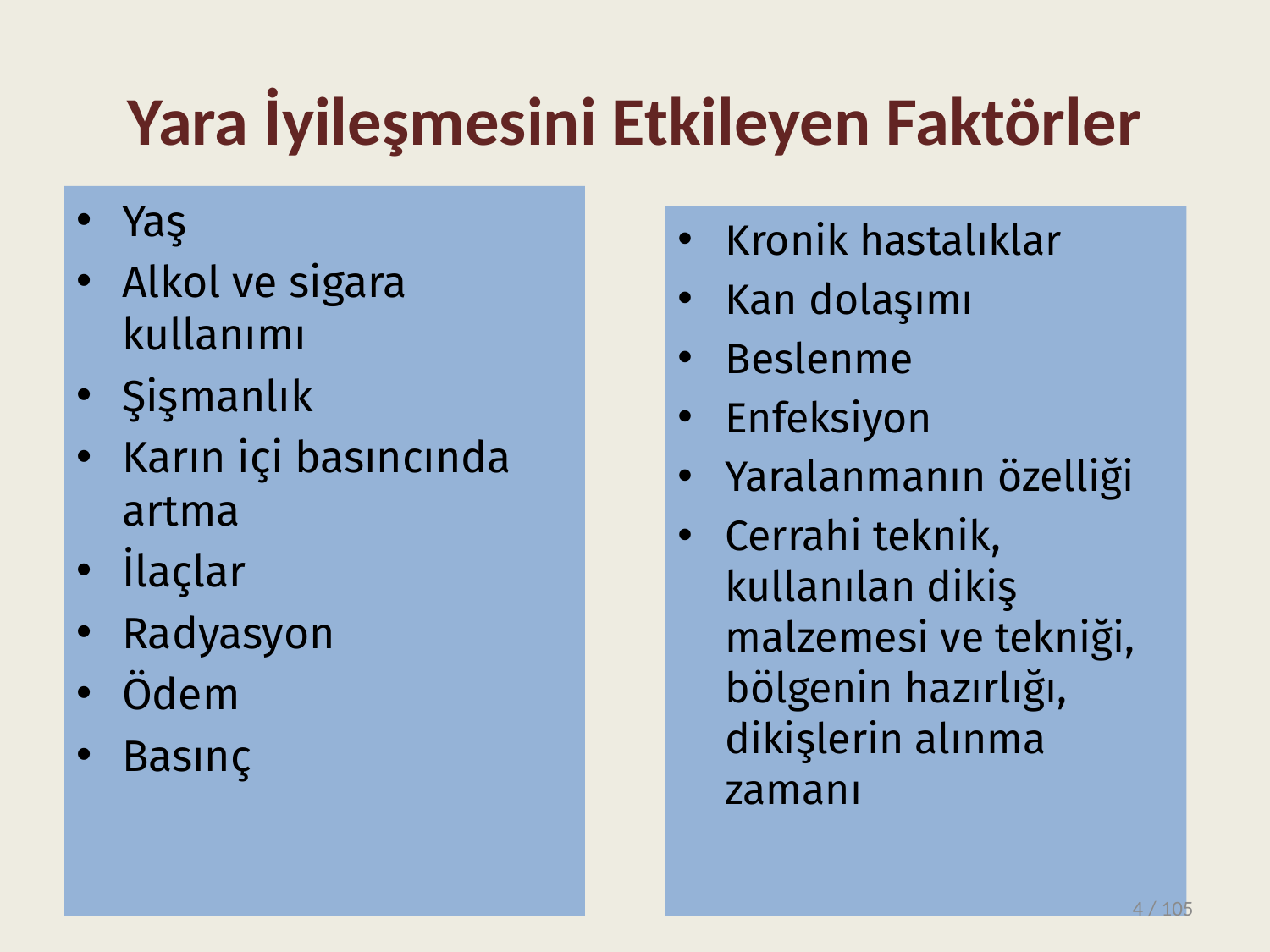

# Yara İyileşmesini Etkileyen Faktörler
Yaş
Alkol ve sigara kullanımı
Şişmanlık
Karın içi basıncında artma
İlaçlar
Radyasyon
Ödem
Basınç

Kronik hastalıklar
Kan dolaşımı
Beslenme
Enfeksiyon
Yaralanmanın özelliği
Cerrahi teknik, kullanılan dikiş malzemesi ve tekniği,  bölgenin hazırlığı, dikişlerin alınma zamanı

4 / 105